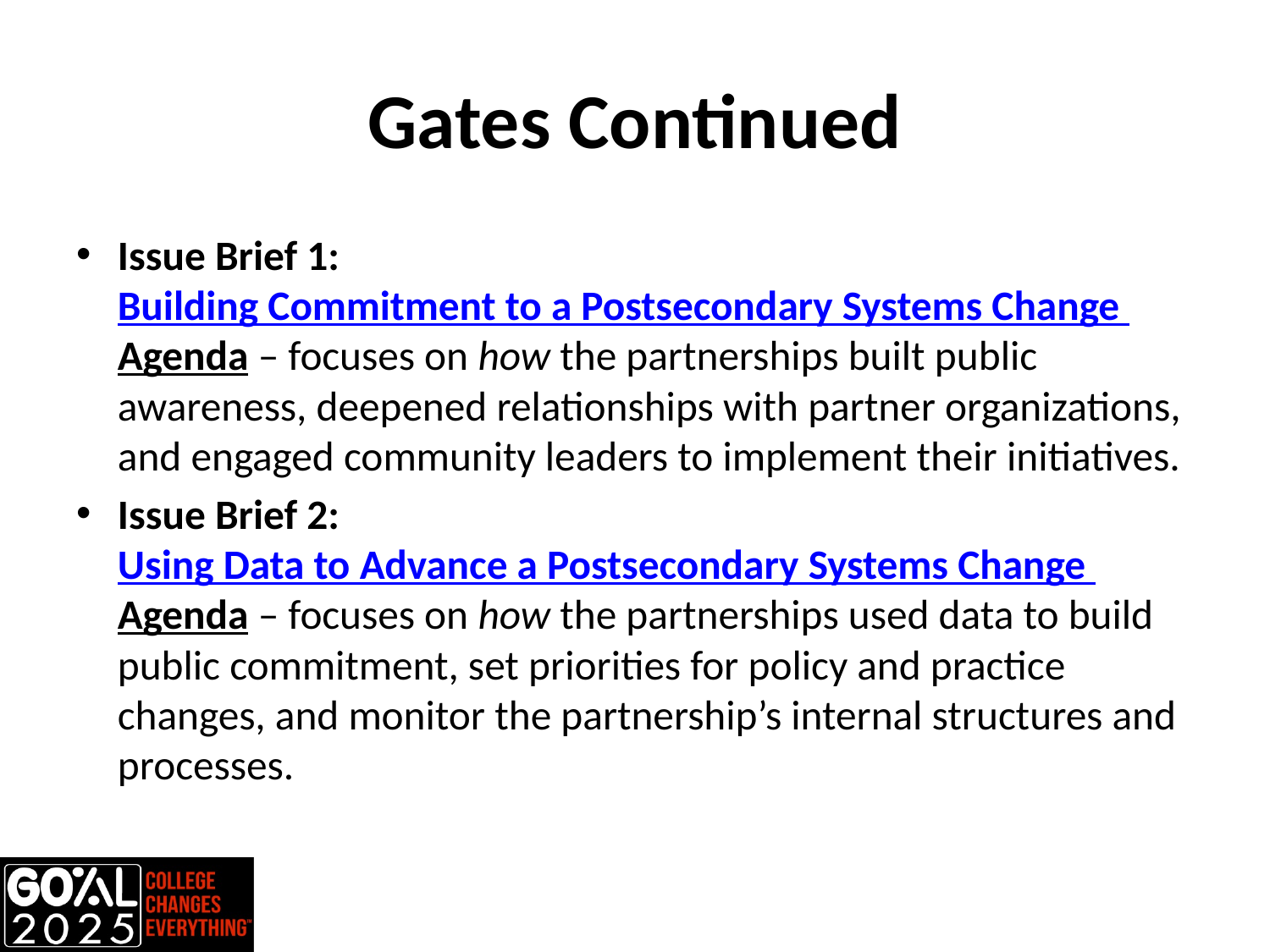

# Gates Continued
Issue Brief 1: Building Commitment to a Postsecondary Systems Change Agenda – focuses on how the partnerships built public awareness, deepened relationships with partner organizations, and engaged community leaders to implement their initiatives.
Issue Brief 2: Using Data to Advance a Postsecondary Systems Change Agenda – focuses on how the partnerships used data to build public commitment, set priorities for policy and practice changes, and monitor the partnership’s internal structures and processes.